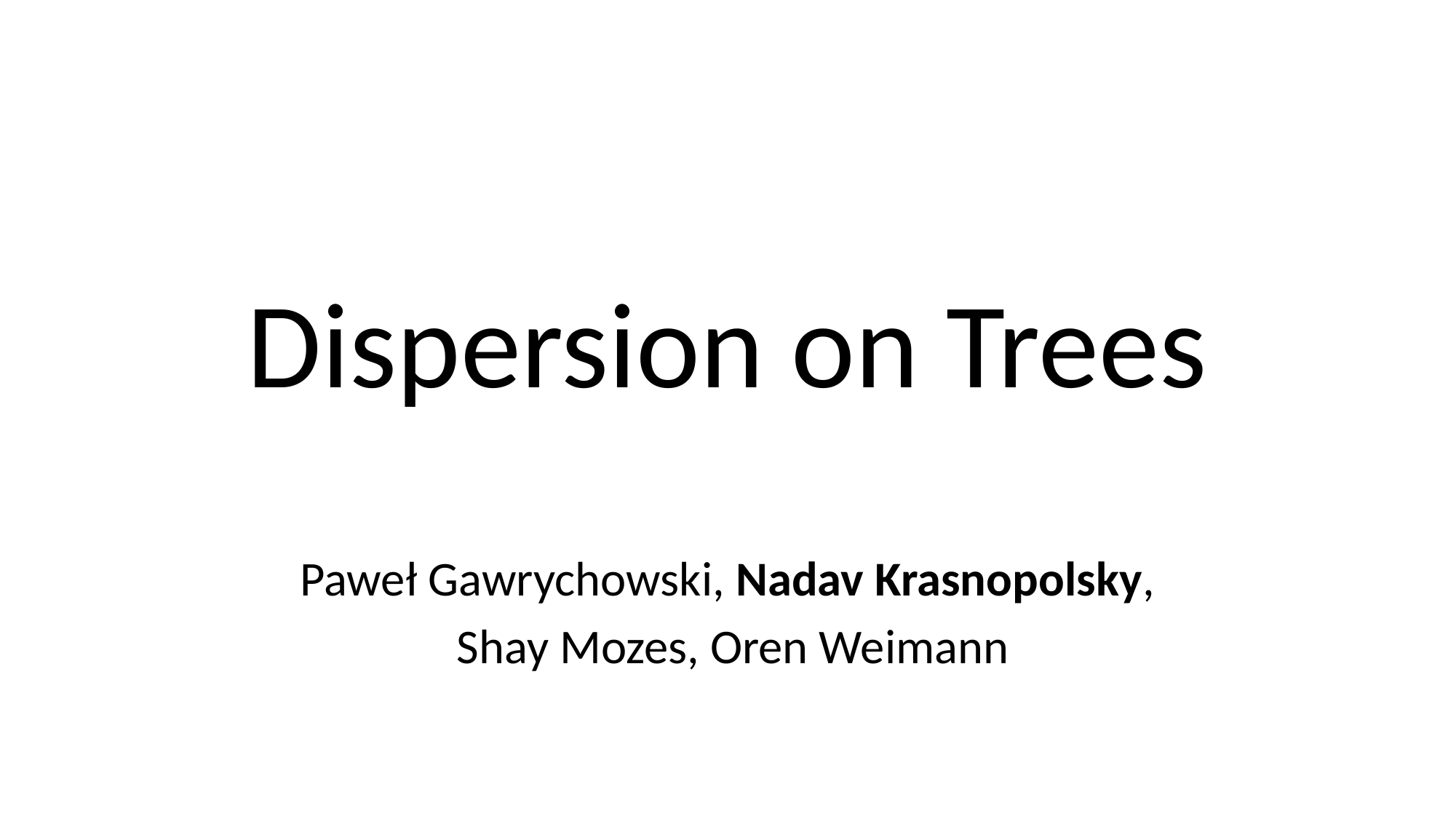

# Dispersion on Trees
Paweł Gawrychowski, Nadav Krasnopolsky,
 Shay Mozes, Oren Weimann